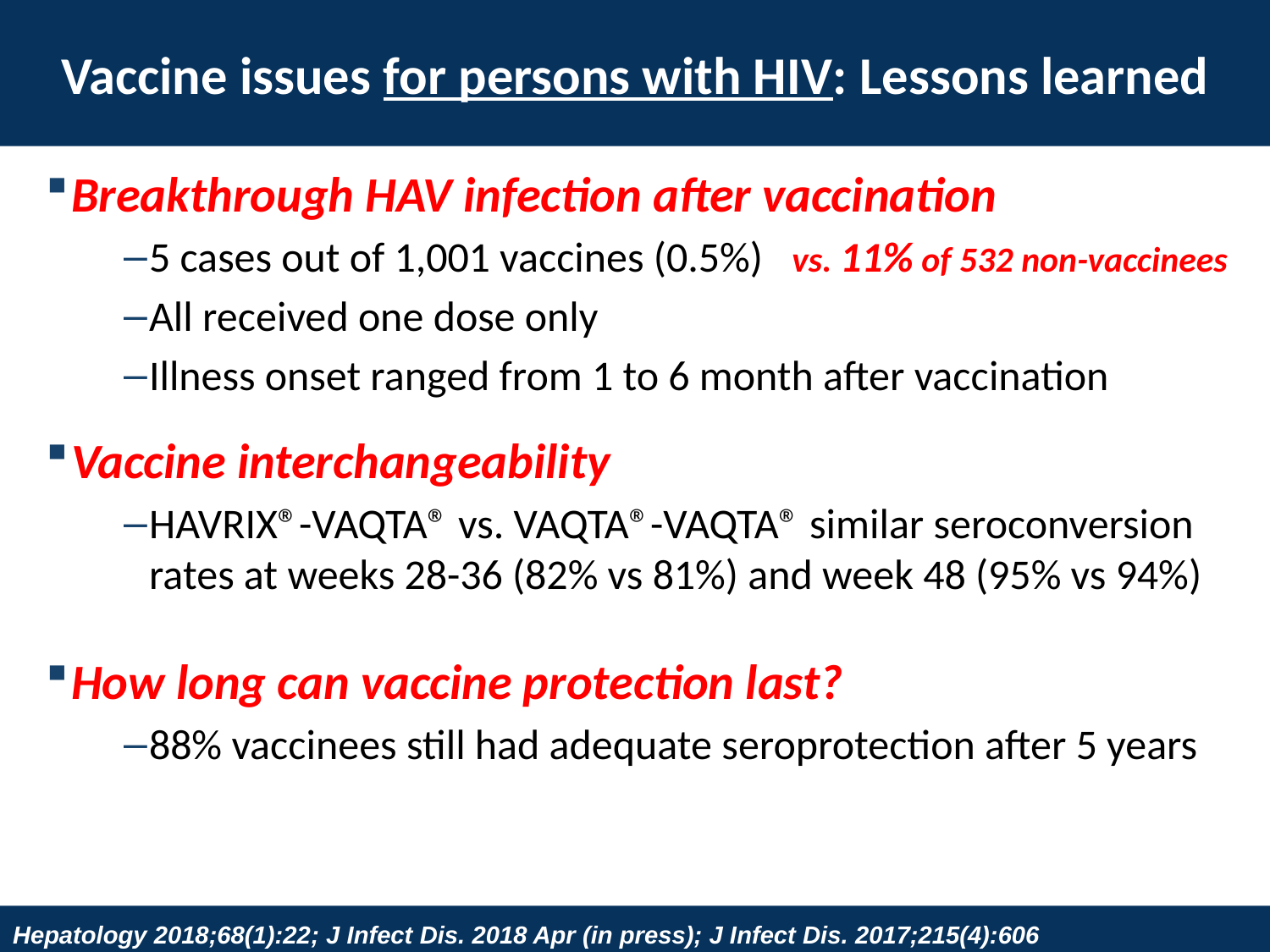

# Vaccine issues for persons with HIV: Lessons learned
Breakthrough HAV infection after vaccination
5 cases out of 1,001 vaccines (0.5%)   vs. 11% of 532 non-vaccinees
All received one dose only
Illness onset ranged from 1 to 6 month after vaccination

Vaccine interchangeability
HAVRIX®-VAQTA® vs. VAQTA®-VAQTA® similar seroconversion rates at weeks 28-36 (82% vs 81%) and week 48 (95% vs 94%)

How long can vaccine protection last?
88% vaccinees still had adequate seroprotection after 5 years
Hepatology 2018;68(1):22; J Infect Dis. 2018 Apr (in press); J Infect Dis. 2017;215(4):606